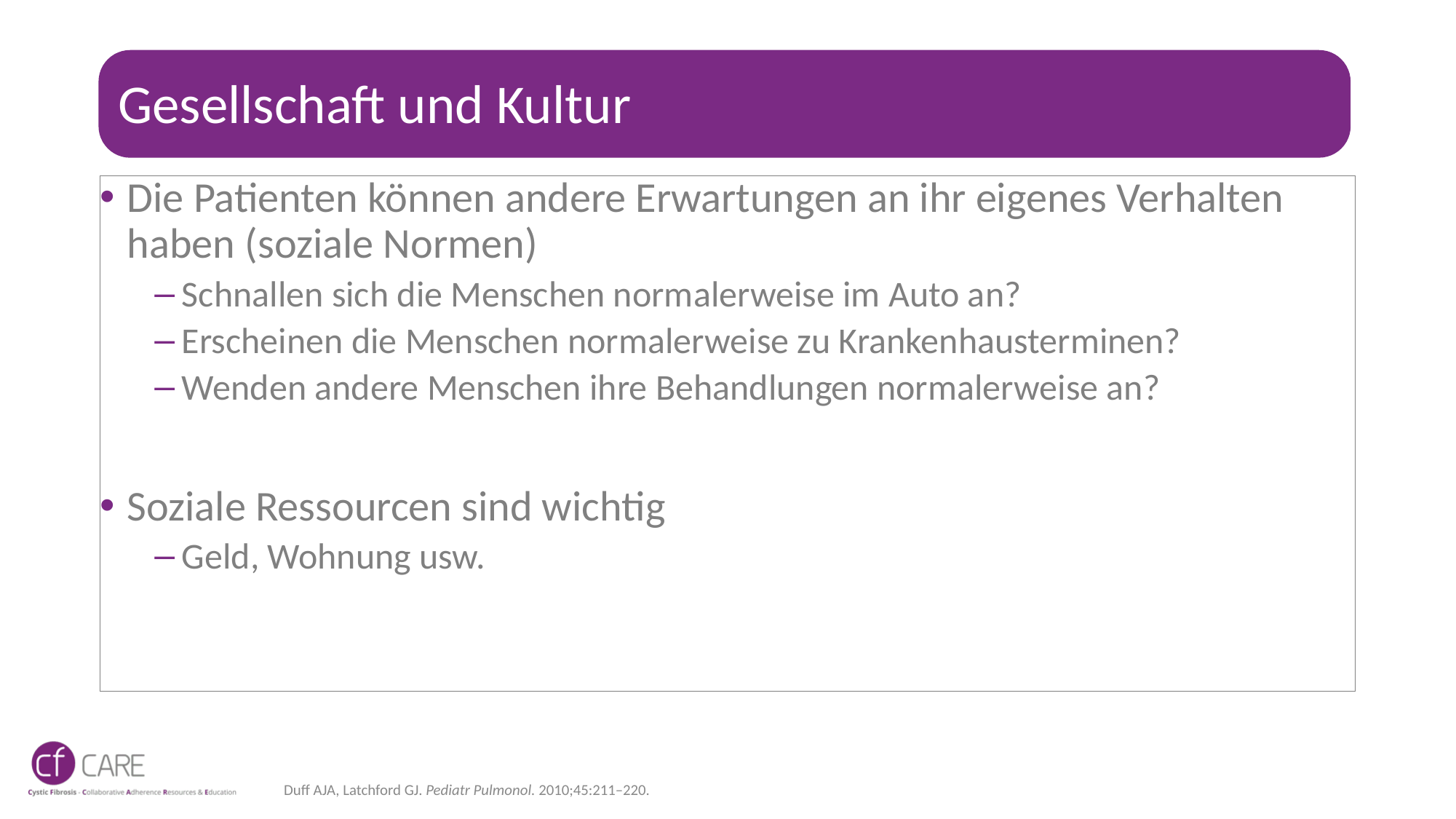

# Gesellschaft und Kultur
Die Patienten können andere Erwartungen an ihr eigenes Verhalten haben (soziale Normen)
Schnallen sich die Menschen normalerweise im Auto an?
Erscheinen die Menschen normalerweise zu Krankenhausterminen?
Wenden andere Menschen ihre Behandlungen normalerweise an?

Soziale Ressourcen sind wichtig
Geld, Wohnung usw.

Duff AJA, Latchford GJ. Pediatr Pulmonol. 2010;45:211–220.